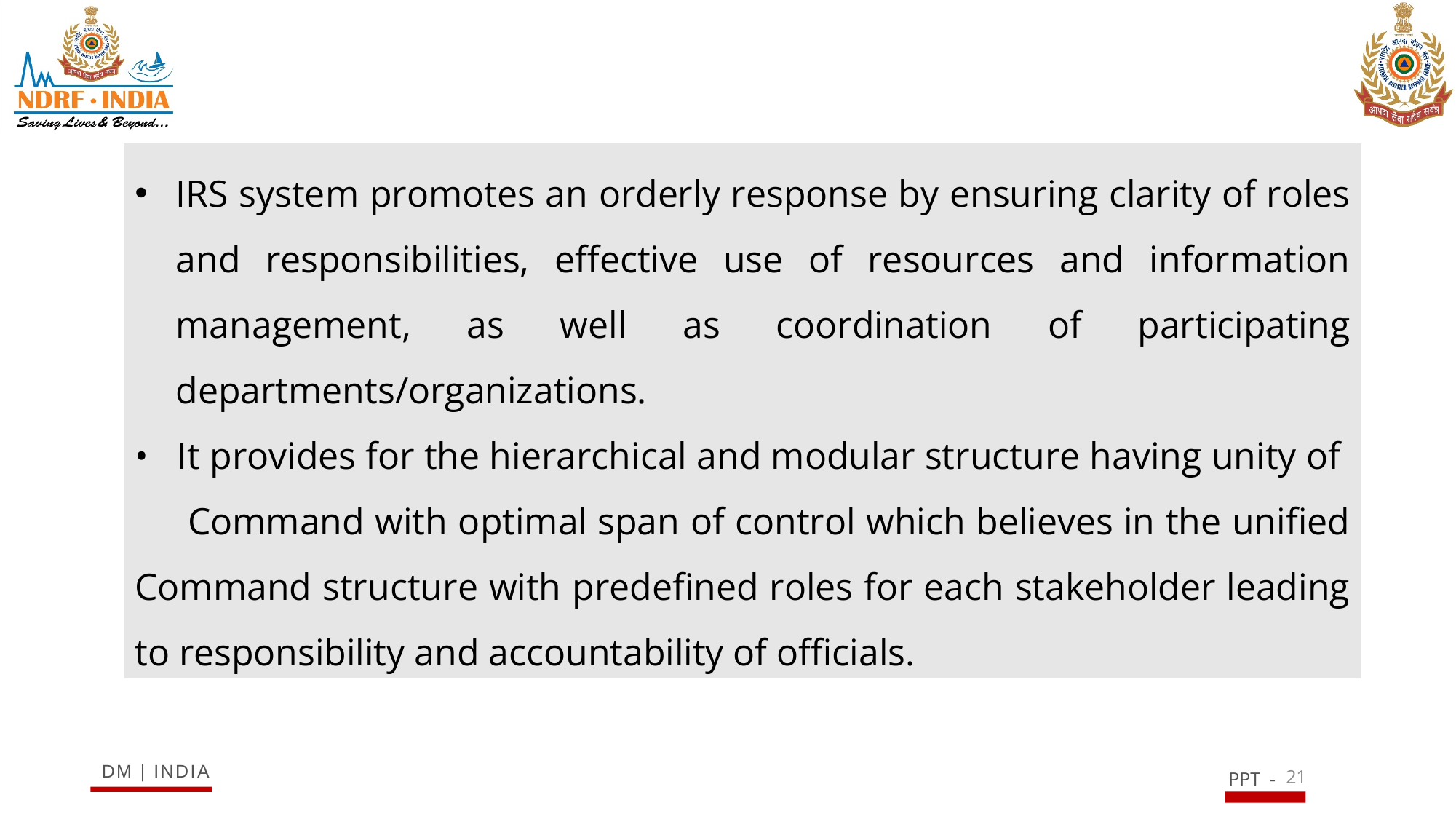

IRS system promotes an orderly response by ensuring clarity of roles and responsibilities, effective use of resources and information management, as well as coordination of participating departments/organizations.
•   It provides for the hierarchical and modular structure having unity of       Command with optimal span of control which believes in the unified Command structure with predefined roles for each stakeholder leading to responsibility and accountability of officials.
21